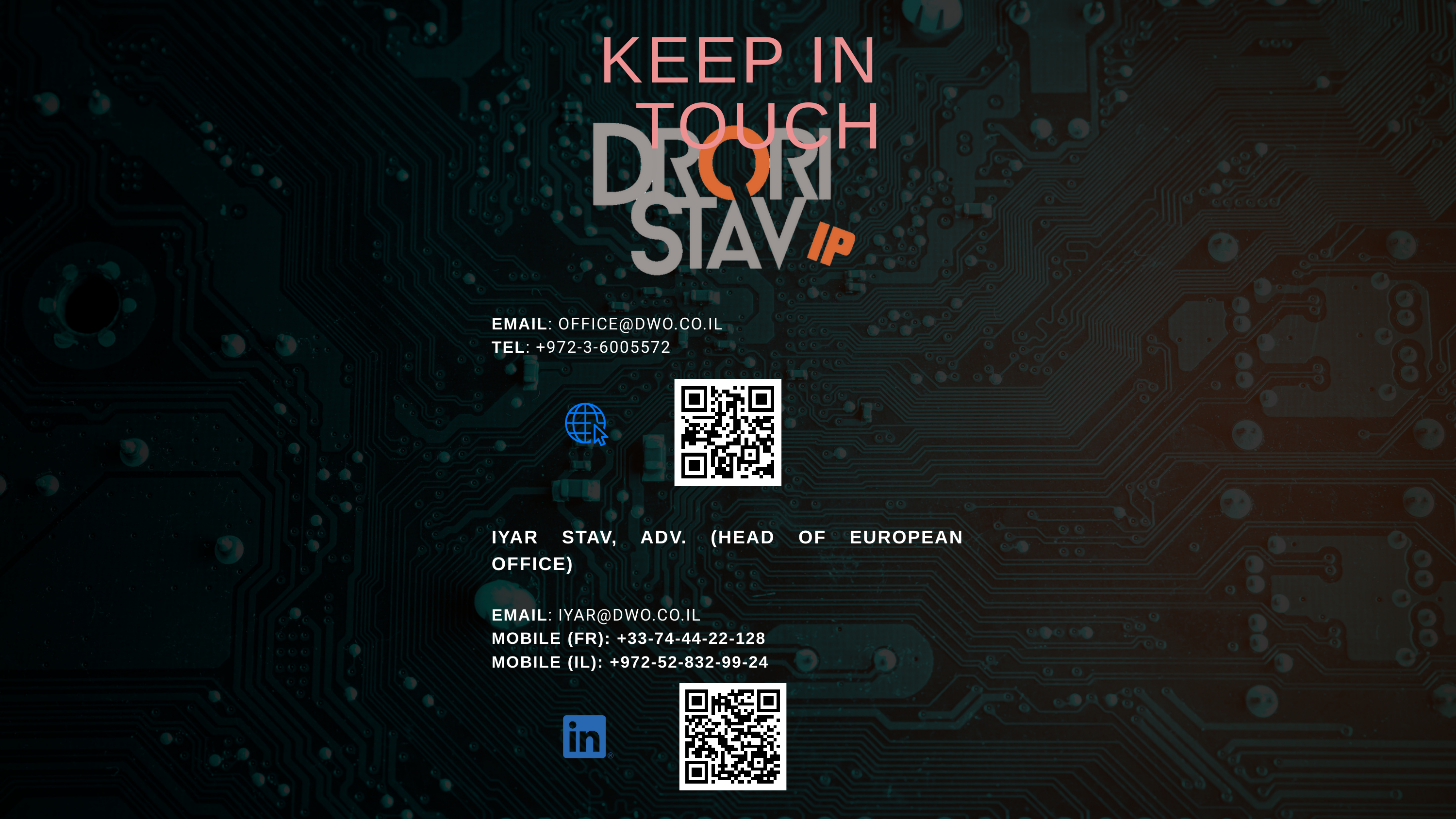

KEEP IN TOUCH

EMAIL: OFFICE@DWO.CO.IL
TEL: +972-3-6005572

IYAR STAV, ADV. (HEAD OF EUROPEAN OFFICE)

EMAIL: IYAR@DWO.CO.IL
MOBILE (FR): +33-74-44-22-128
MOBILE (IL): +972-52-832-99-24